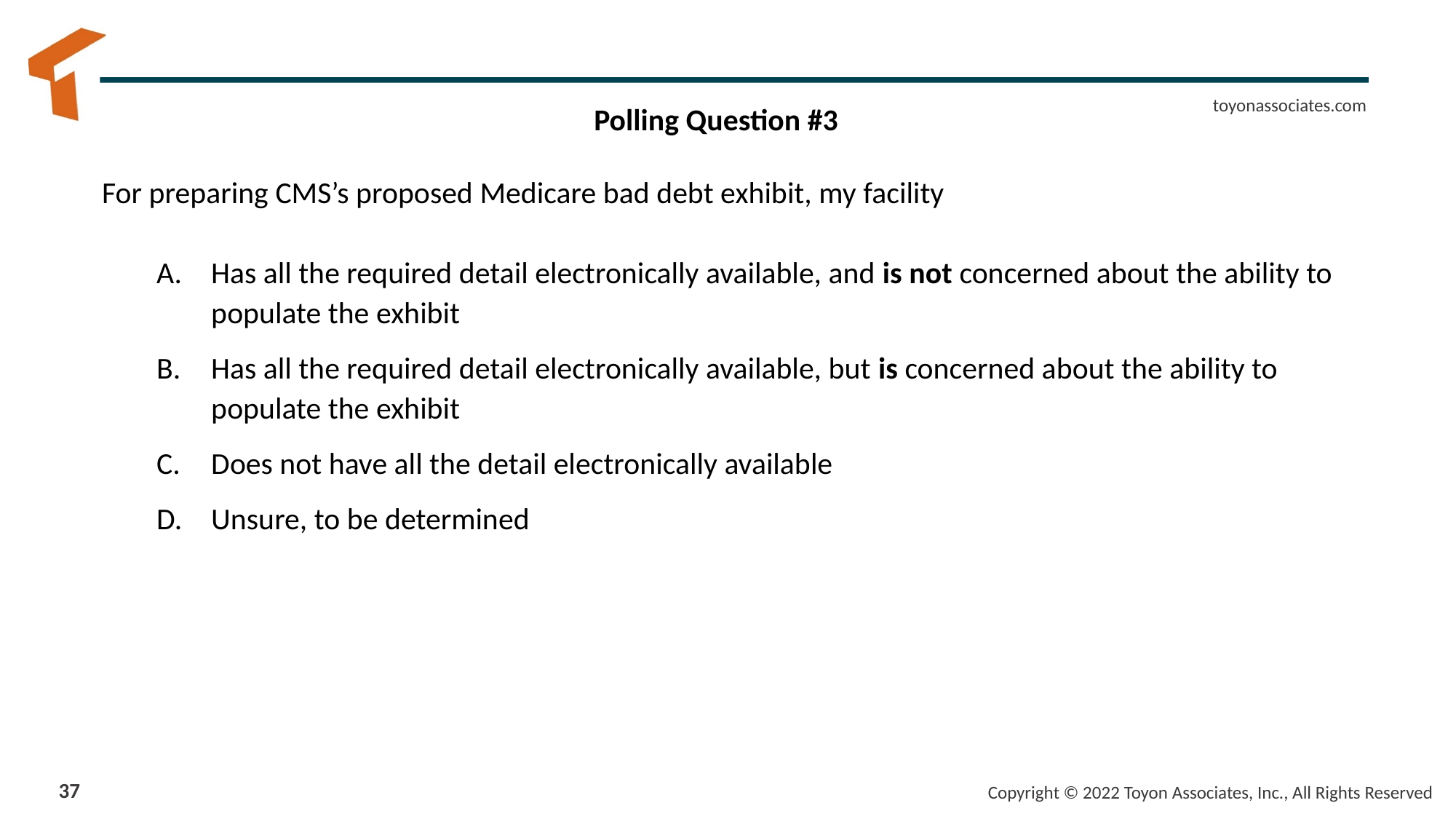

# Polling Question #3
For preparing CMS’s proposed Medicare bad debt exhibit, my facility

Has all the required detail electronically available, and is not concerned about the ability to populate the exhibit
Has all the required detail electronically available, but is concerned about the ability to populate the exhibit
Does not have all the detail electronically available
Unsure, to be determined